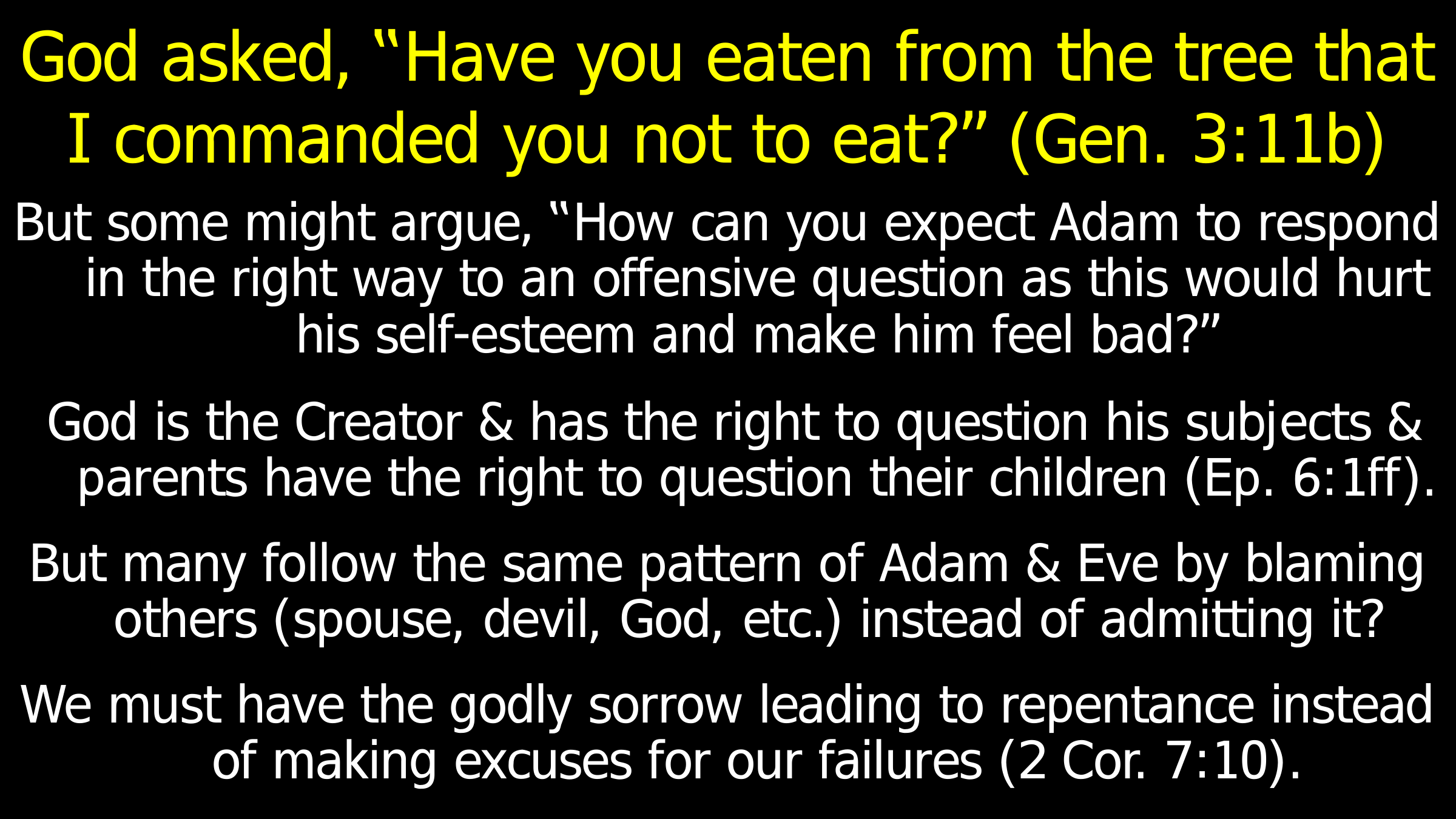

# God asked, “Have you eaten from the tree that I commanded you not to eat?” (Gen. 3:11b)
But some might argue, “How can you expect Adam to respond in the right way to an offensive question as this would hurt his self-esteem and make him feel bad?”

 God is the Creator & has the right to question his subjects & parents have the right to question their children (Ep. 6:1ff).

But many follow the same pattern of Adam & Eve by blaming others (spouse, devil, God, etc.) instead of admitting it?

We must have the godly sorrow leading to repentance instead of making excuses for our failures (2 Cor. 7:10).